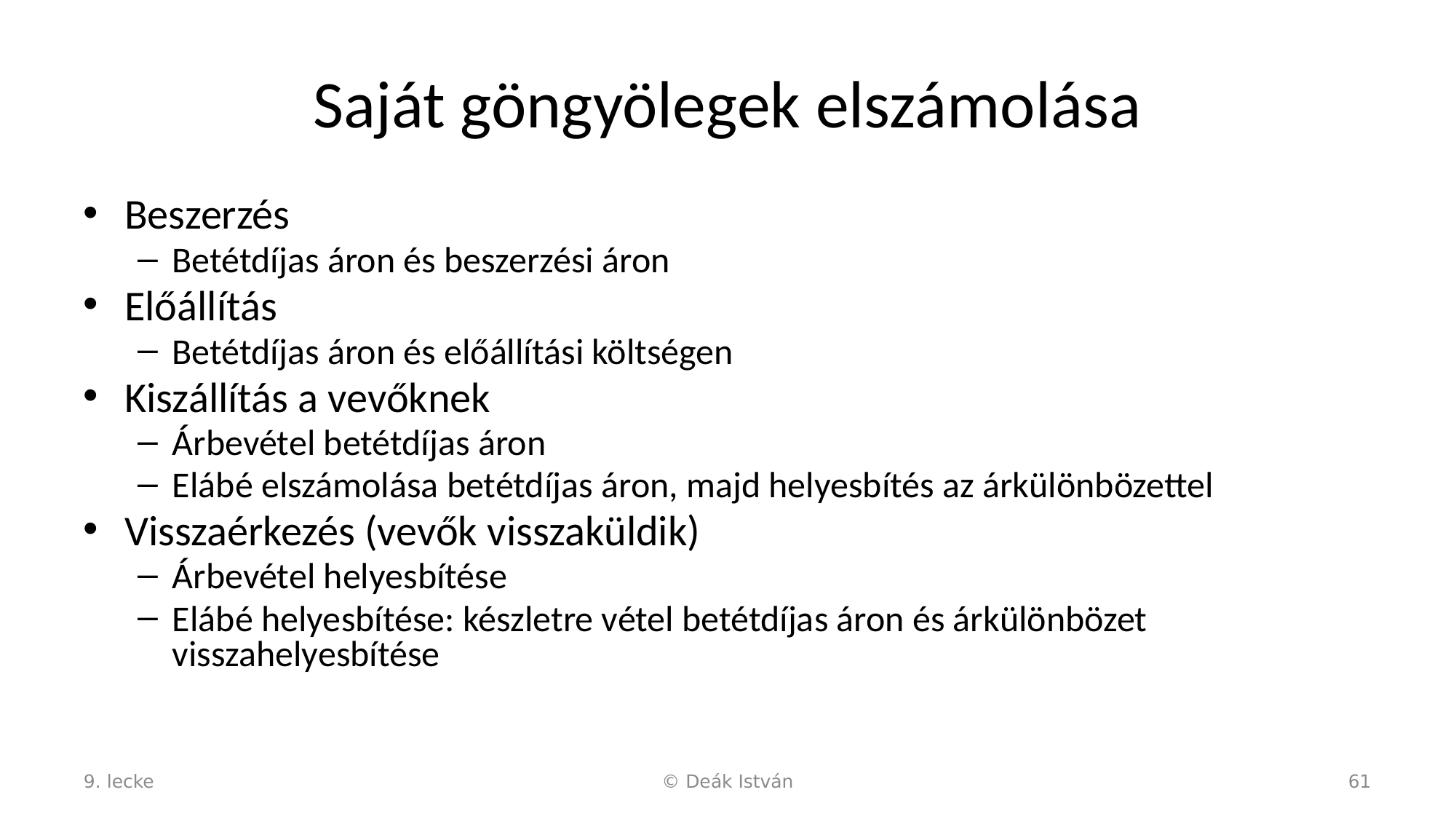

# Saját göngyölegek elszámolása
Beszerzés
Betétdíjas áron és beszerzési áron
Előállítás
Betétdíjas áron és előállítási költségen
Kiszállítás a vevőknek
Árbevétel betétdíjas áron
Elábé elszámolása betétdíjas áron, majd helyesbítés az árkülönbözettel
Visszaérkezés (vevők visszaküldik)
Árbevétel helyesbítése
Elábé helyesbítése: készletre vétel betétdíjas áron és árkülönbözet visszahelyesbítése
9. lecke
© Deák István
61